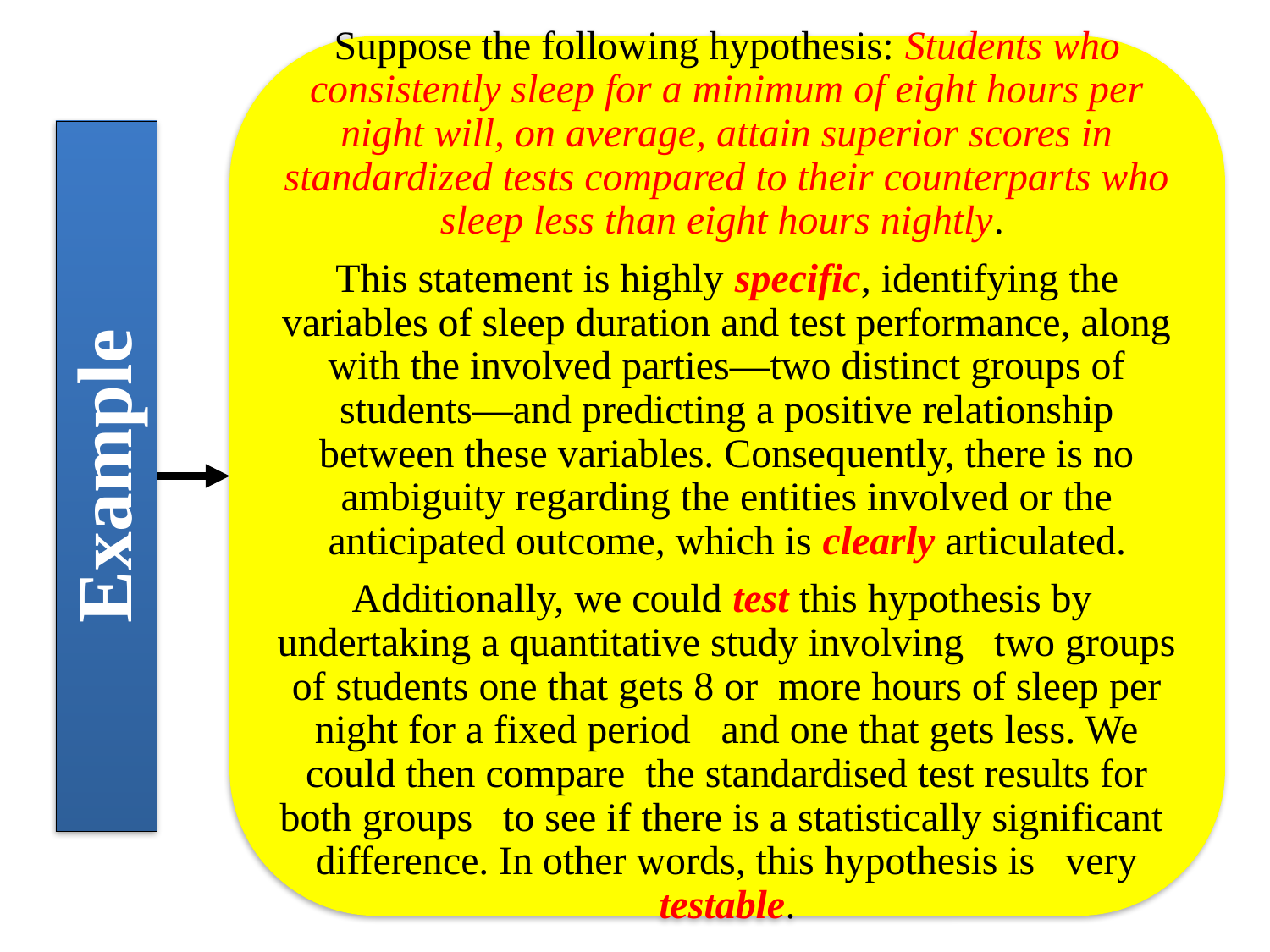

Example
Suppose the following hypothesis: Students who consistently sleep for a minimum of eight hours per night will, on average, attain superior scores in standardized tests compared to their counterparts who sleep less than eight hours nightly.
This statement is highly specific, identifying the variables of sleep duration and test performance, along with the involved parties—two distinct groups of students—and predicting a positive relationship between these variables. Consequently, there is no ambiguity regarding the entities involved or the anticipated outcome, which is clearly articulated.
Additionally, we could test this hypothesis by  undertaking a quantitative study involving   two groups of students one that gets 8 or  more hours of sleep per night for a fixed period   and one that gets less. We could then compare  the standardised test results for both groups   to see if there is a statistically significant  difference. In other words, this hypothesis is   very testable.